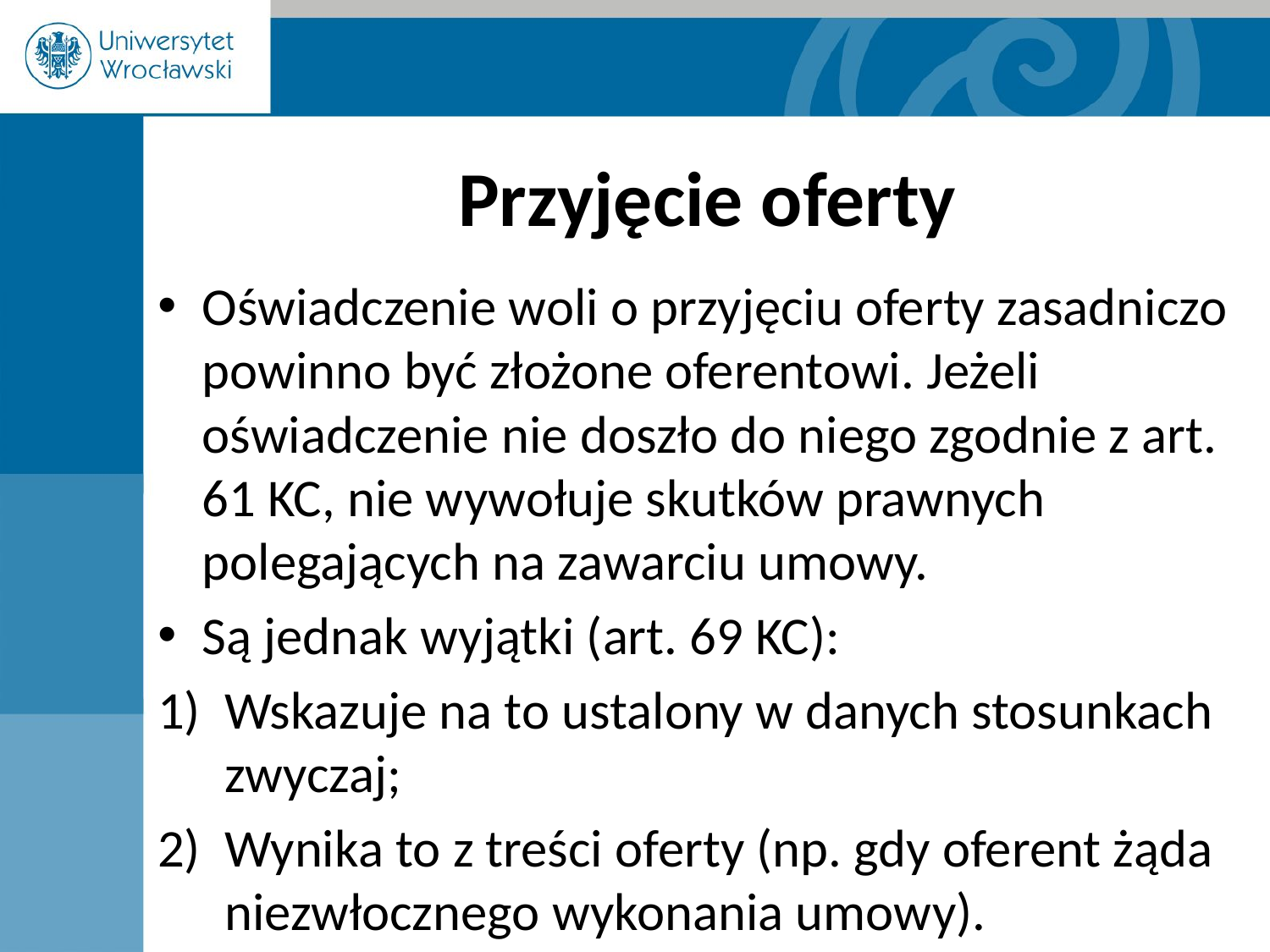

# Przyjęcie oferty
Oświadczenie woli o przyjęciu oferty zasadniczo powinno być złożone oferentowi. Jeżeli oświadczenie nie doszło do niego zgodnie z art. 61 KC, nie wywołuje skutków prawnych polegających na zawarciu umowy.
Są jednak wyjątki (art. 69 KC):
Wskazuje na to ustalony w danych stosunkach zwyczaj;
Wynika to z treści oferty (np. gdy oferent żąda niezwłocznego wykonania umowy).